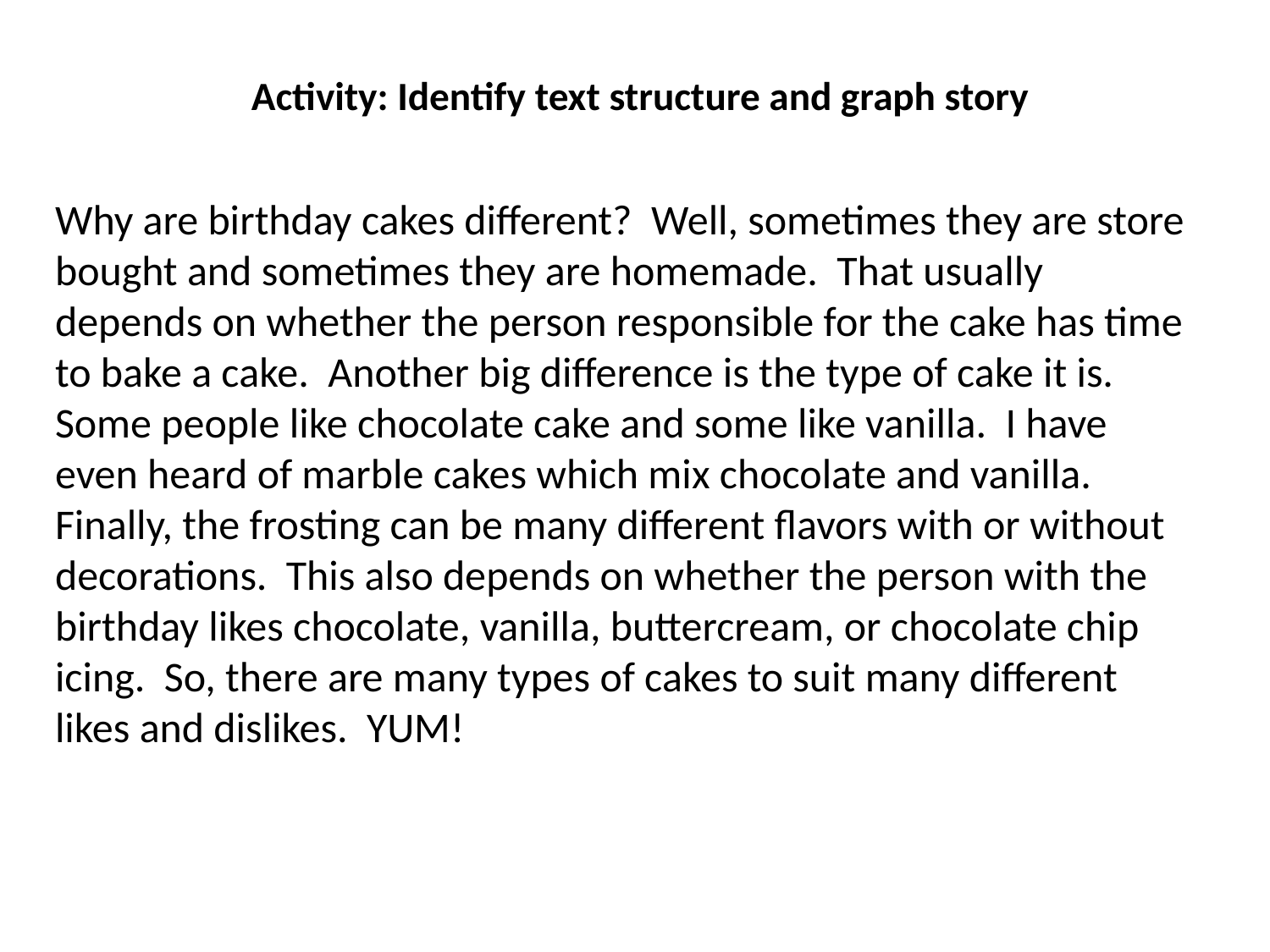

# Activity: Identify text structure and graph story

Why are birthday cakes different?  Well, sometimes they are store bought and sometimes they are homemade.  That usually depends on whether the person responsible for the cake has time to bake a cake.  Another big difference is the type of cake it is.  Some people like chocolate cake and some like vanilla.  I have even heard of marble cakes which mix chocolate and vanilla.  Finally, the frosting can be many different flavors with or without decorations.  This also depends on whether the person with the birthday likes chocolate, vanilla, buttercream, or chocolate chip icing.  So, there are many types of cakes to suit many different likes and dislikes.  YUM!